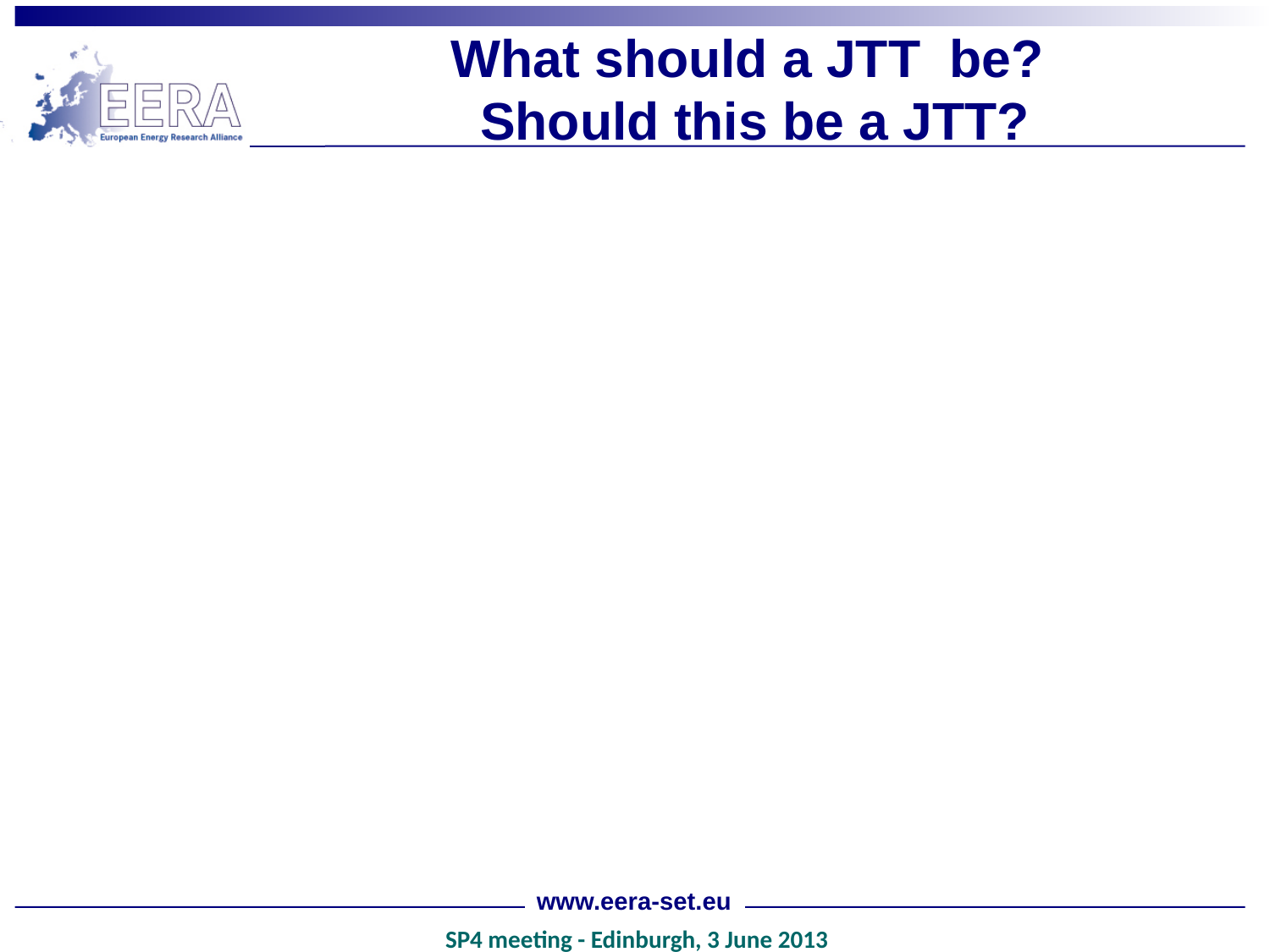

# What should a JTT  be? Should this be a JTT?

www.eera-set.eu